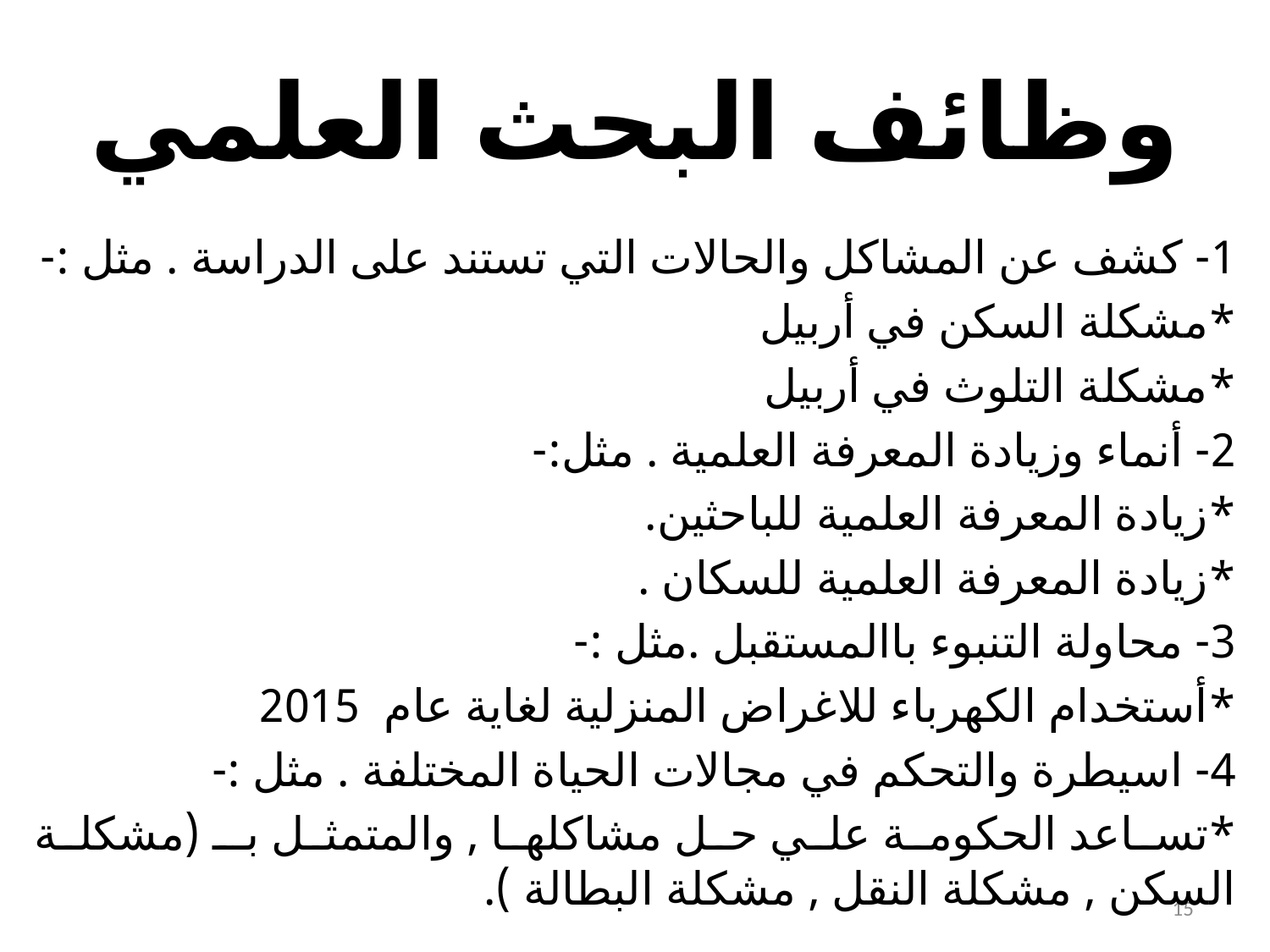

# وظائف البحث العلمي
1- كشف عن المشاكل والحالات التي تستند على الدراسة . مثل :-
*مشكلة السكن في أربيل
*مشكلة التلوث في أربيل
2- أنماء وزيادة المعرفة العلمية . مثل:-
*زيادة المعرفة العلمية للباحثين.
*زيادة المعرفة العلمية للسكان .
3- محاولة التنبوء باالمستقبل .مثل :-
*أستخدام الكهرباء للاغراض المنزلية لغاية عام  2015
4- اسيطرة والتحكم في مجالات الحياة المختلفة . مثل :-
*تساعد الحكومة علي حل مشاكلها , والمتمثل بـ (مشكلة السكن , مشكلة النقل , مشكلة البطالة ).
15